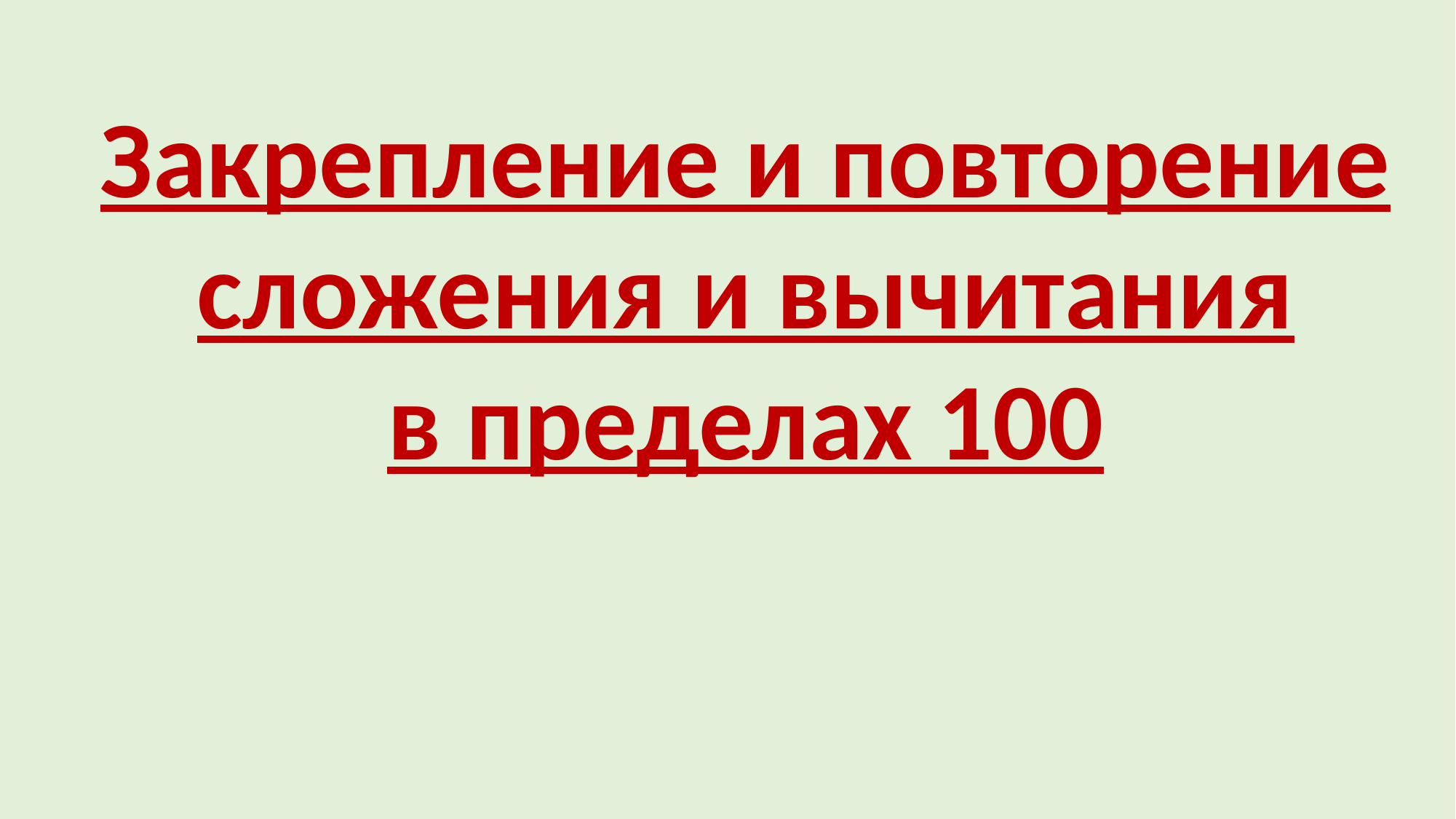

Закрепление и повторение
сложения и вычитания
в пределах 100